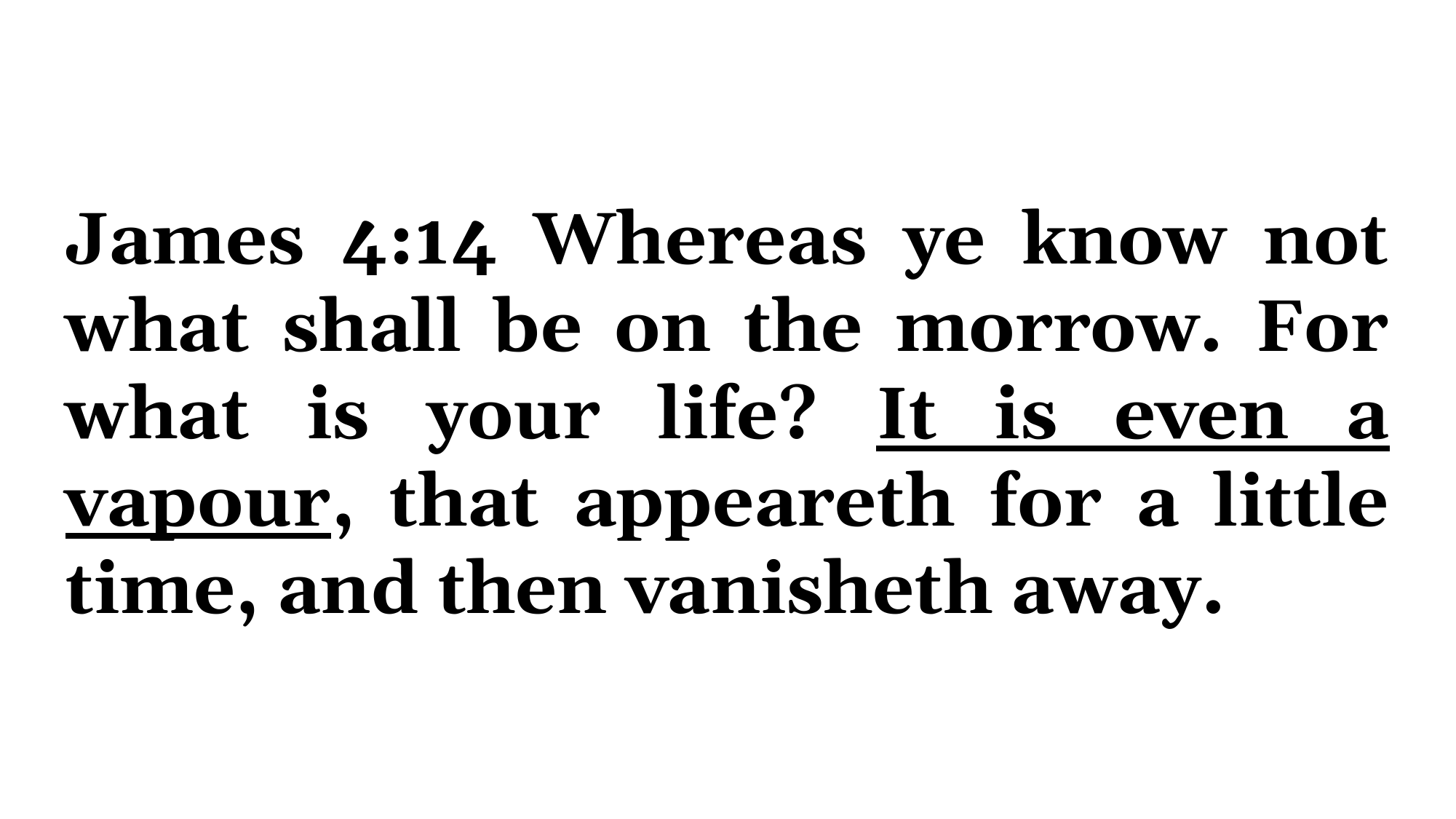

James 4:14 Whereas ye know not what shall be on the morrow. For what is your life? It is even a vapour, that appeareth for a little time, and then vanisheth away.